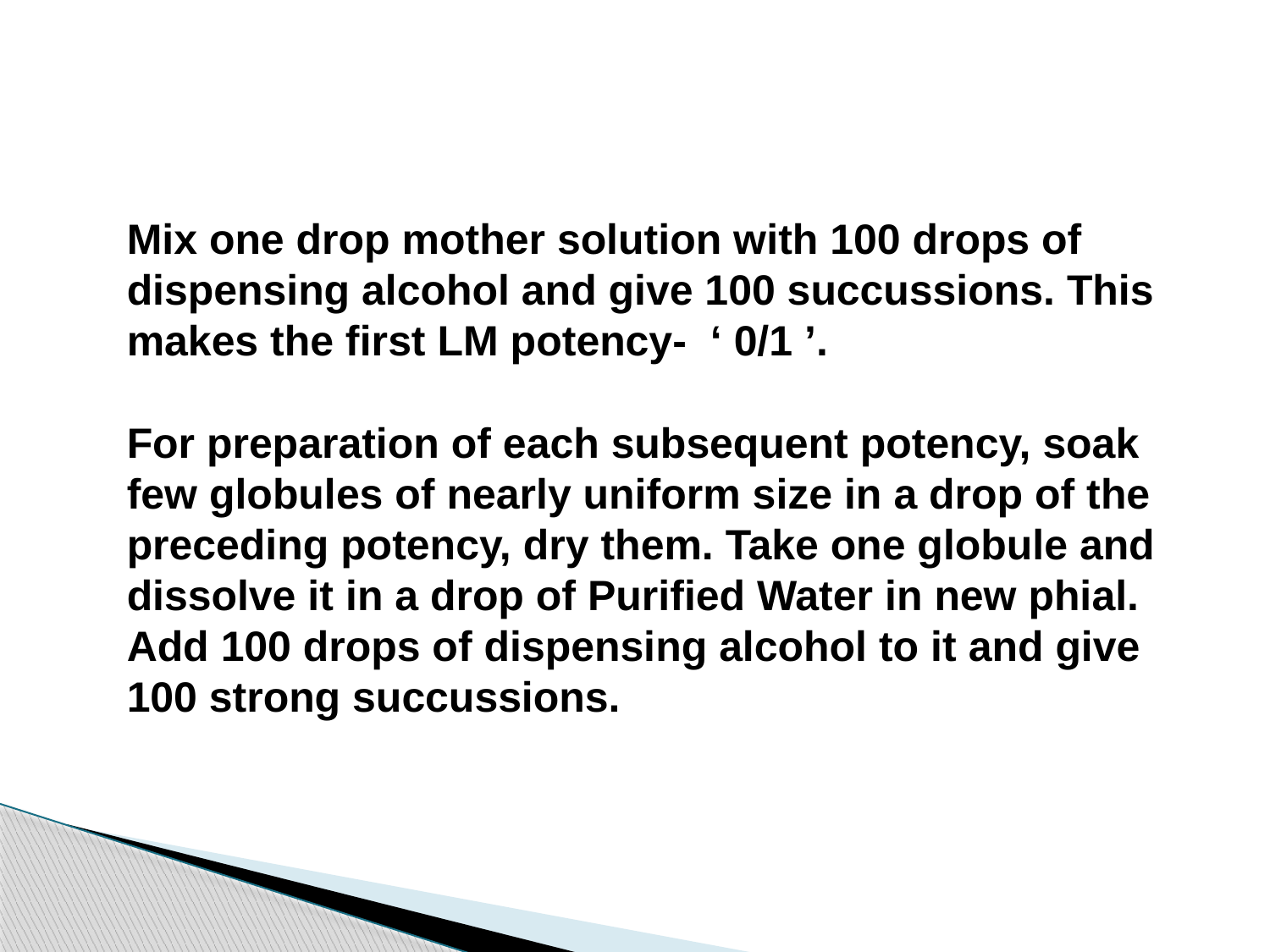

#
Mix one drop mother solution with 100 drops of dispensing alcohol and give 100 succussions. This makes the first LM potency-  ‘ 0/1 ’.

For preparation of each subsequent potency, soak few globules of nearly uniform size in a drop of the preceding potency, dry them. Take one globule and dissolve it in a drop of Purified Water in new phial. Add 100 drops of dispensing alcohol to it and give 100 strong succussions.